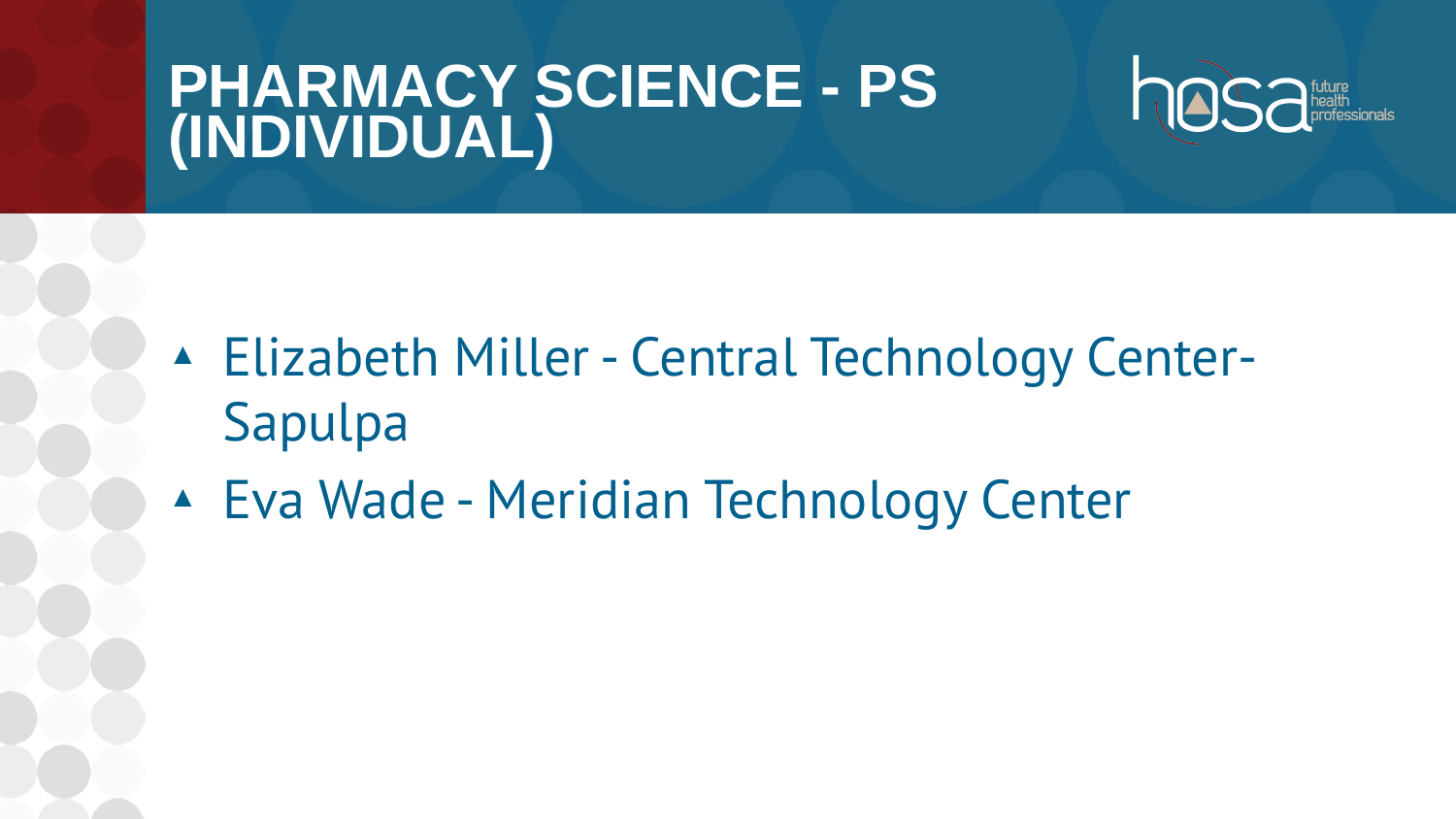

# Pharmacy Science - PS (INDIVIDUAL)

Elizabeth Miller - Central Technology Center-Sapulpa
Eva Wade - Meridian Technology Center